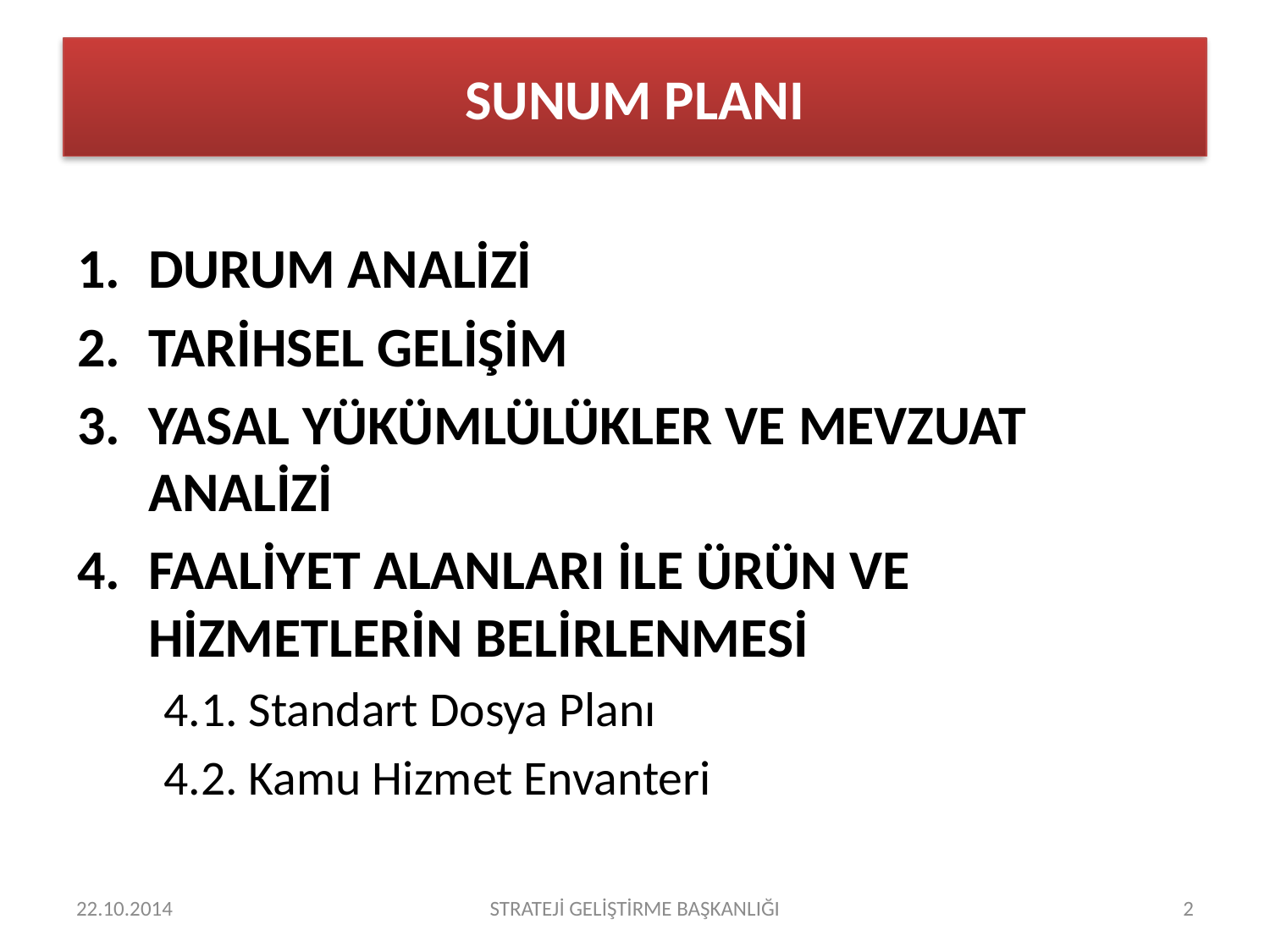

# SUNUM PLANI
DURUM ANALİZİ
TARİHSEL GELİŞİM
YASAL YÜKÜMLÜLÜKLER VE MEVZUAT ANALİZİ
FAALİYET ALANLARI İLE ÜRÜN VE HİZMETLERİN BELİRLENMESİ
	4.1. Standart Dosya Planı
	4.2. Kamu Hizmet Envanteri

22.10.2014
STRATEJİ GELİŞTİRME BAŞKANLIĞI
2